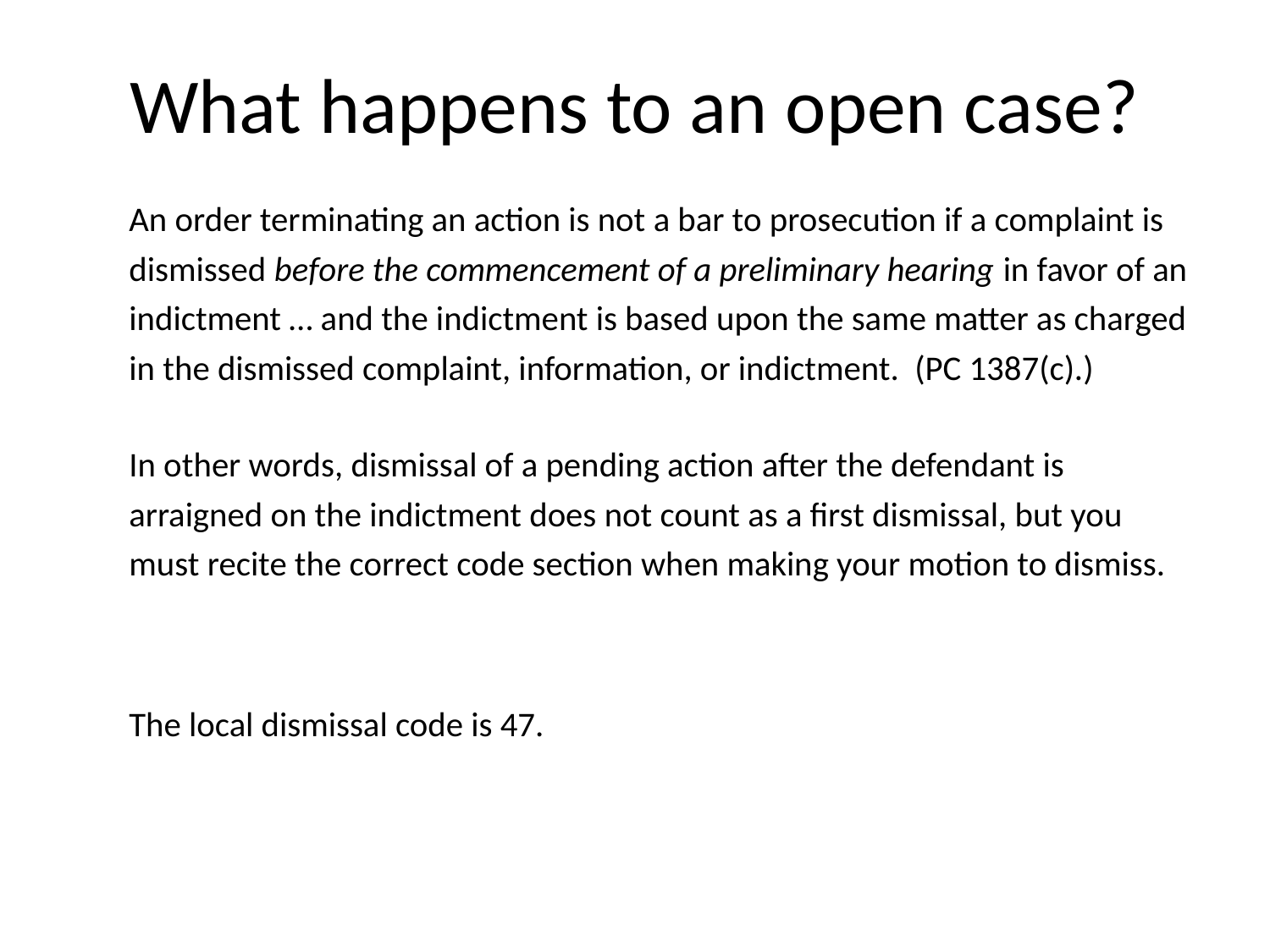

# What happens to an open case?
An order terminating an action is not a bar to prosecution if a complaint is dismissed before the commencement of a preliminary hearing in favor of an indictment … and the indictment is based upon the same matter as charged in the dismissed complaint, information, or indictment.  (PC 1387(c).)

In other words, dismissal of a pending action after the defendant is arraigned on the indictment does not count as a first dismissal, but you must recite the correct code section when making your motion to dismiss.

The local dismissal code is 47.